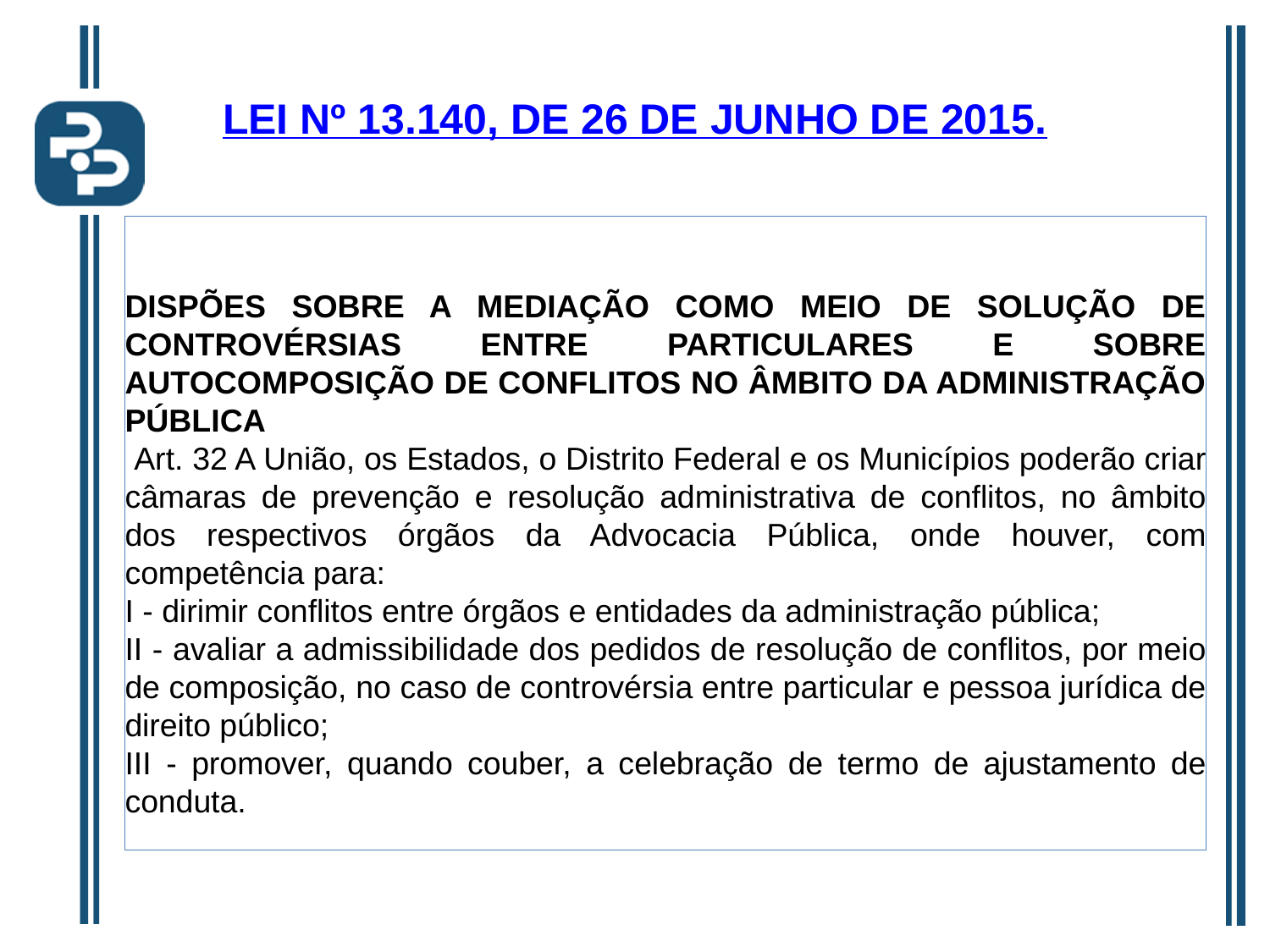

# LEI Nº 13.140, DE 26 DE JUNHO DE 2015.

DISPÕES SOBRE A MEDIAÇÃO COMO MEIO DE SOLUÇÃO DE CONTROVÉRSIAS ENTRE PARTICULARES E SOBRE AUTOCOMPOSIÇÃO DE CONFLITOS NO ÂMBITO DA ADMINISTRAÇÃO PÚBLICA
 Art. 32 A União, os Estados, o Distrito Federal e os Municípios poderão criar câmaras de prevenção e resolução administrativa de conflitos, no âmbito dos respectivos órgãos da Advocacia Pública, onde houver, com competência para:
I - dirimir conflitos entre órgãos e entidades da administração pública;
II - avaliar a admissibilidade dos pedidos de resolução de conflitos, por meio de composição, no caso de controvérsia entre particular e pessoa jurídica de direito público;
III - promover, quando couber, a celebração de termo de ajustamento de conduta.